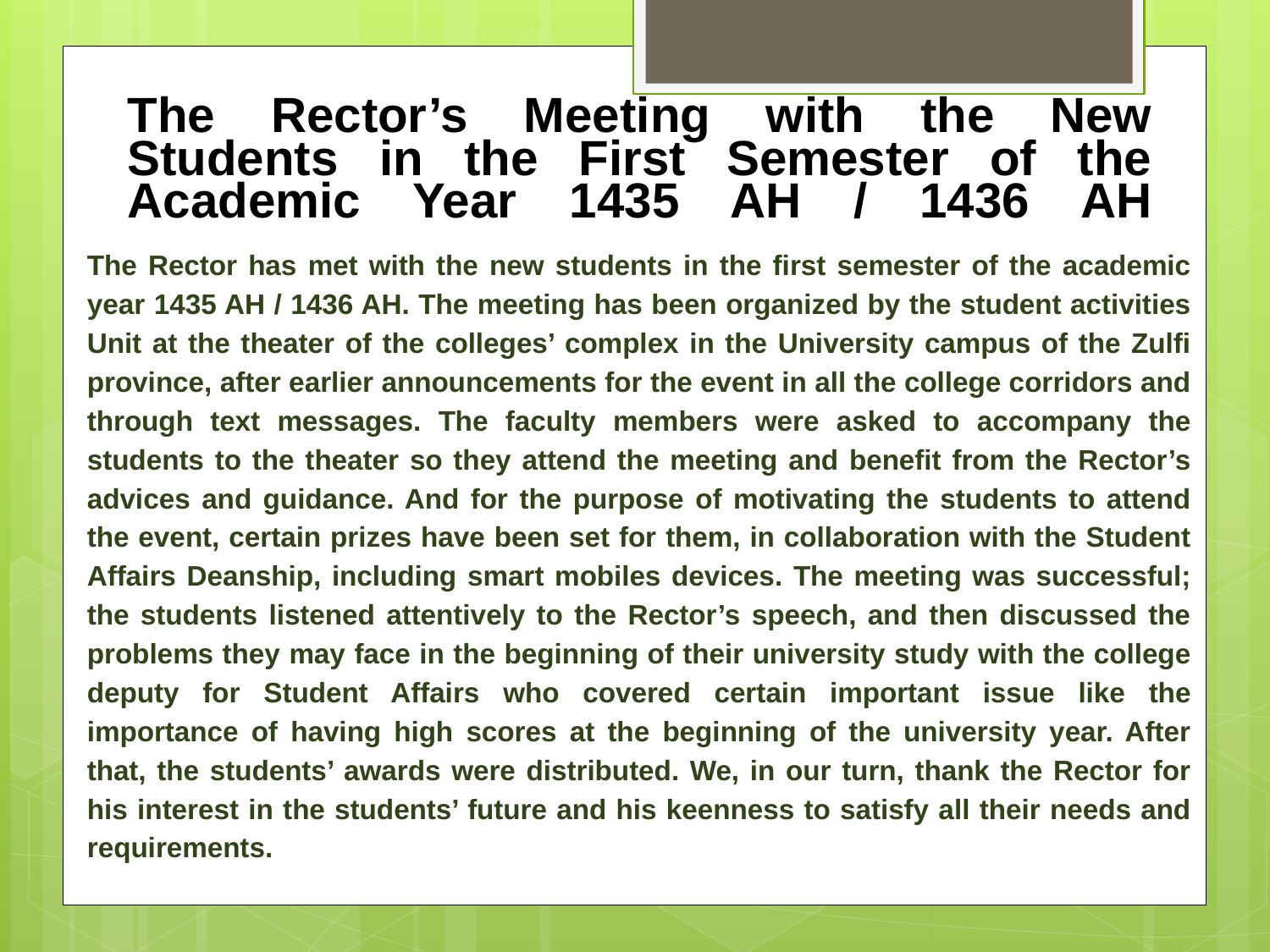

# The Rector’s Meeting with the New Students in the First Semester of the Academic Year 1435 AH / 1436 AH
The Rector has met with the new students in the first semester of the academic year 1435 AH / 1436 AH. The meeting has been organized by the student activities Unit at the theater of the colleges’ complex in the University campus of the Zulfi province, after earlier announcements for the event in all the college corridors and through text messages. The faculty members were asked to accompany the students to the theater so they attend the meeting and benefit from the Rector’s advices and guidance. And for the purpose of motivating the students to attend the event, certain prizes have been set for them, in collaboration with the Student Affairs Deanship, including smart mobiles devices. The meeting was successful; the students listened attentively to the Rector’s speech, and then discussed the problems they may face in the beginning of their university study with the college deputy for Student Affairs who covered certain important issue like the importance of having high scores at the beginning of the university year. After that, the students’ awards were distributed. We, in our turn, thank the Rector for his interest in the students’ future and his keenness to satisfy all their needs and requirements.